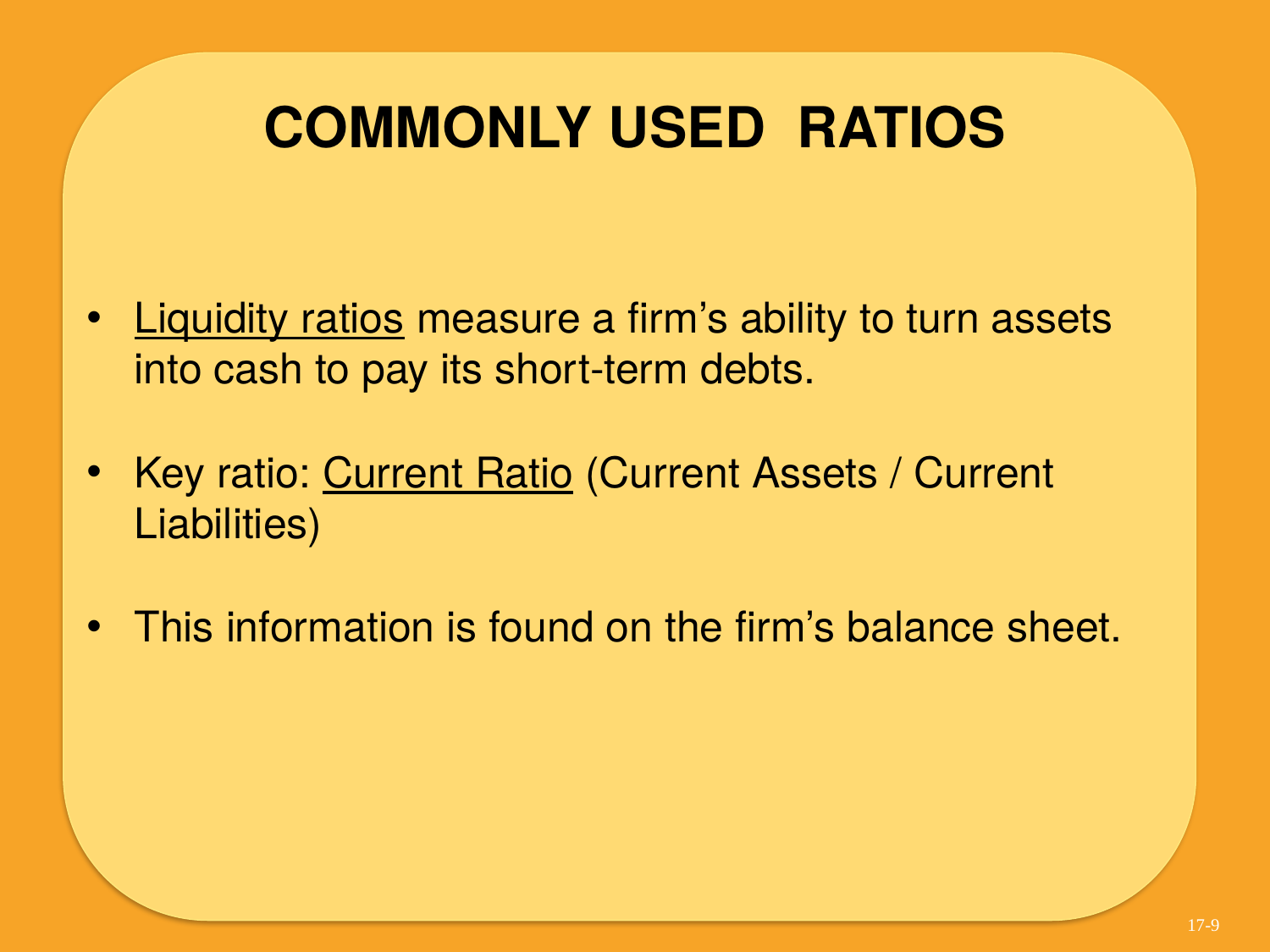

# COMMONLY USED  RATIOS

Liquidity ratios measure a firm’s ability to turn assets into cash to pay its short-term debts.
Key ratio: Current Ratio (Current Assets / Current Liabilities)
This information is found on the firm’s balance sheet.

17-9